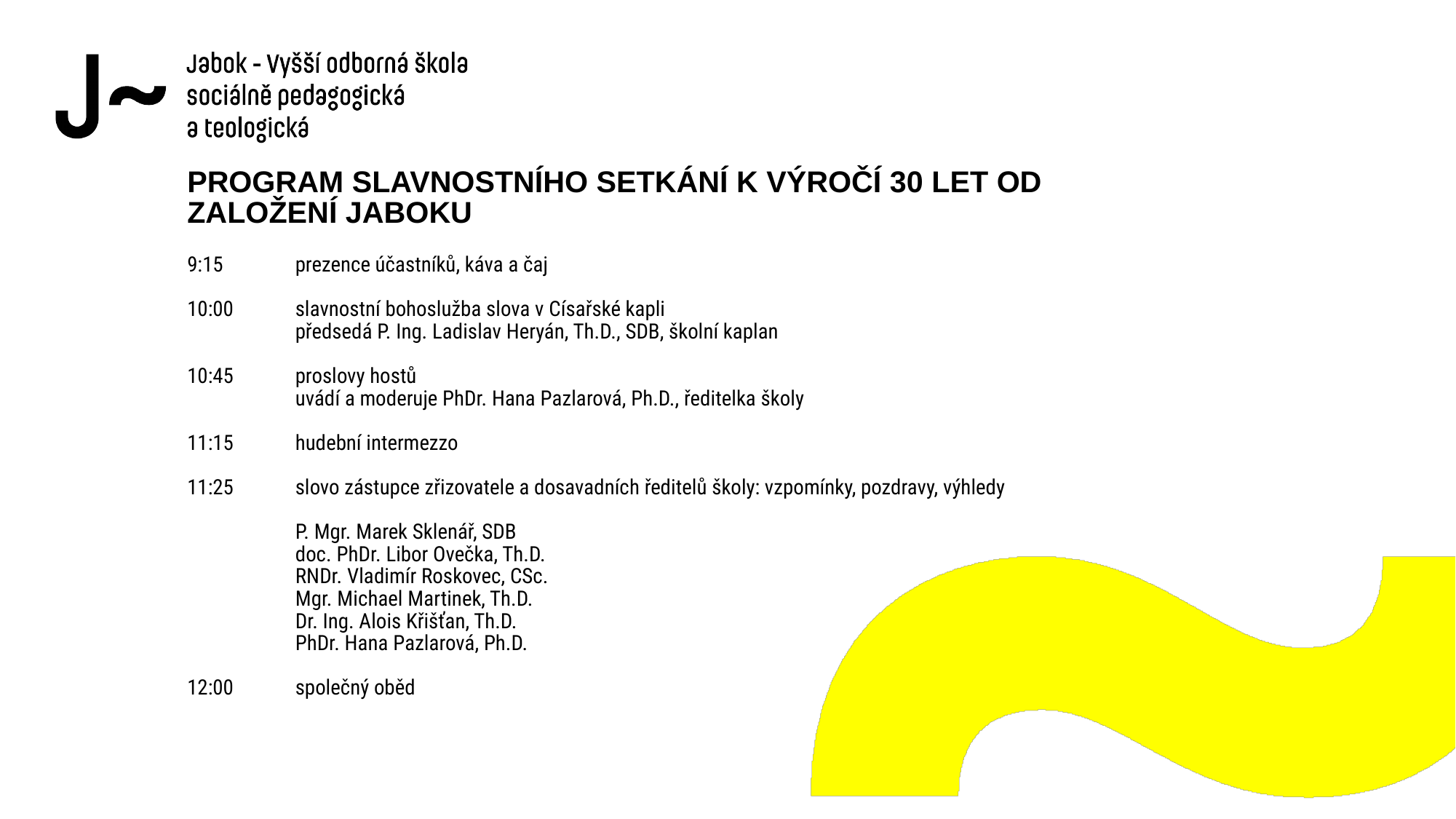

# PROGRAM SLAVNOSTNÍHO SETKÁNÍ K VÝROČÍ 30 LET OD ZALOŽENÍ JABOKU   9:15	prezence účastníků, káva a čaj 10:00	slavnostní bohoslužba slova v Císařské kapli  	předsedá P. Ing. Ladislav Heryán, Th.D., SDB, školní kaplan 10:45	proslovy hostů uvádí a moderuje PhDr. Hana Pazlarová, Ph.D., ředitelka školy 11:15	hudební intermezzo 11:25	slovo zástupce zřizovatele a dosavadních ředitelů školy: vzpomínky, pozdravy, výhledy P. Mgr. Marek Sklenář, SDB doc. PhDr. Libor Ovečka, Th.D. RNDr. Vladimír Roskovec, CSc. Mgr. Michael Martinek, Th.D. Dr. Ing. Alois Křišťan, Th.D. PhDr. Hana Pazlarová, Ph.D. 12:00	společný oběd